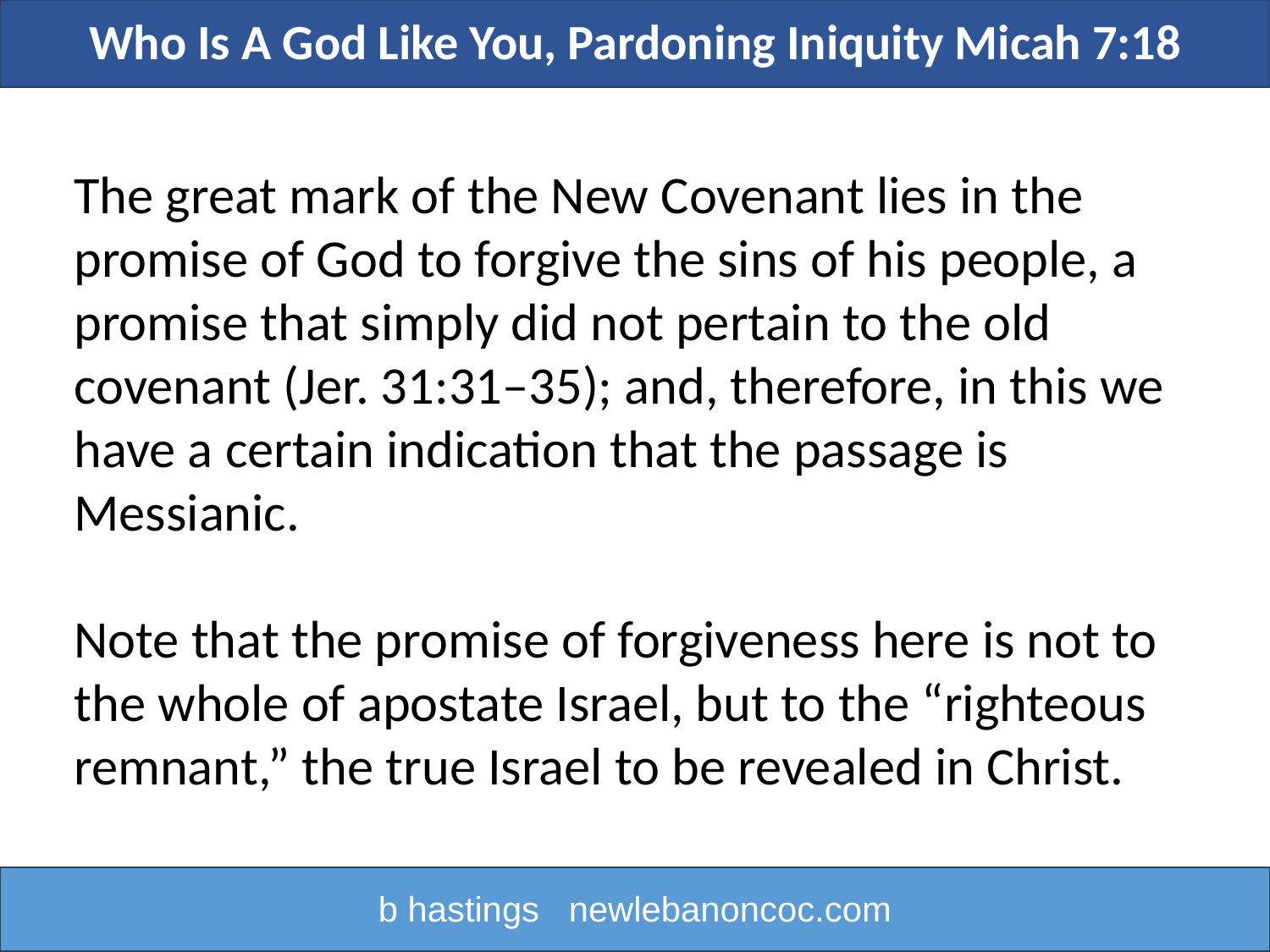

Who Is A God Like You, Pardoning Iniquity Micah 7:18

The great mark of the New Covenant lies in the promise of God to forgive the sins of his people, a promise that simply did not pertain to the old covenant (Jer. 31:31–35); and, therefore, in this we have a certain indication that the passage is Messianic.

Note that the promise of forgiveness here is not to the whole of apostate Israel, but to the “righteous remnant,” the true Israel to be revealed in Christ.

b hastings   newlebanoncoc.com